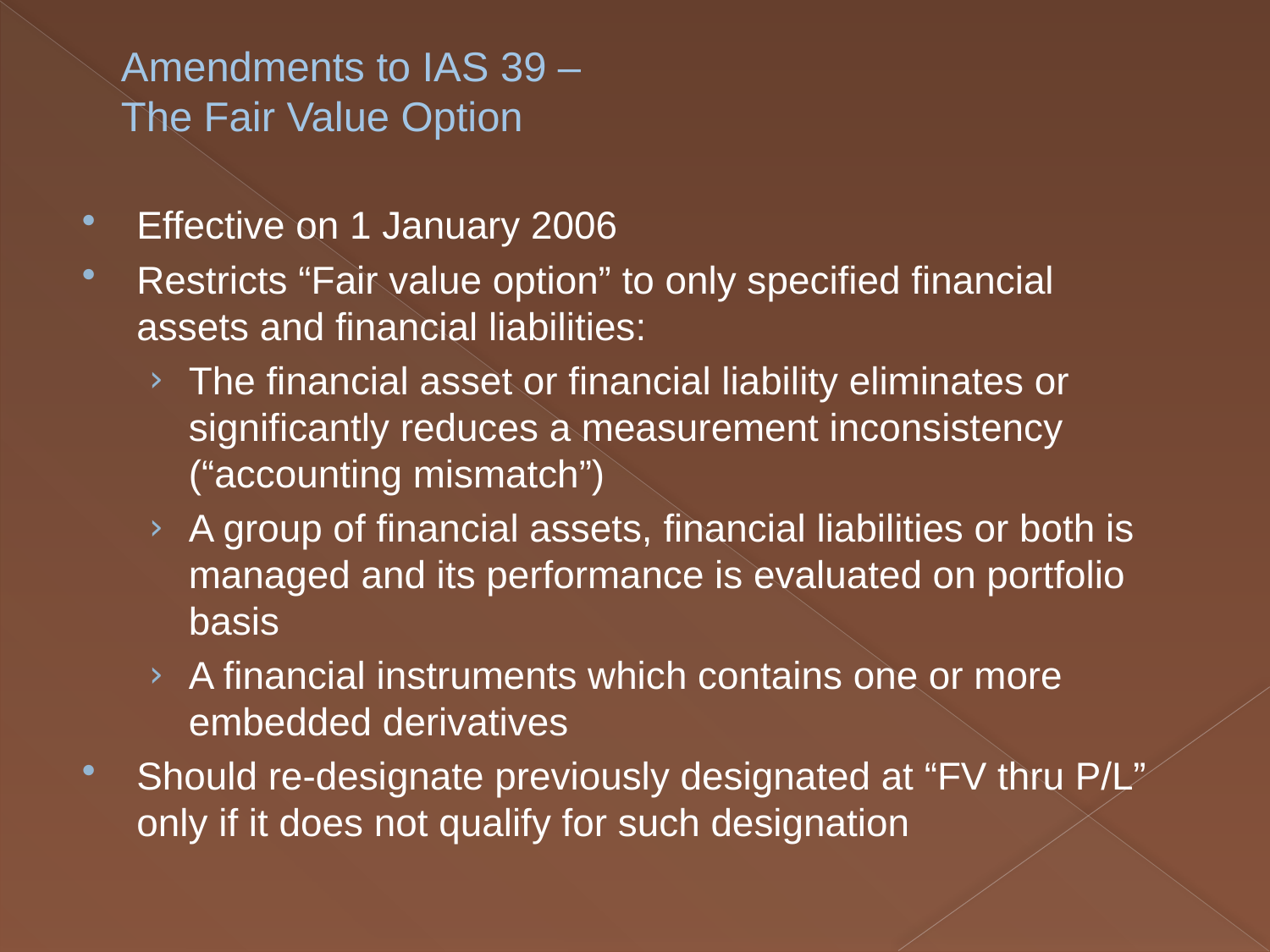

# Amendments to IAS 39 – The Fair Value Option
Effective on 1 January 2006
Restricts “Fair value option” to only specified financial assets and financial liabilities:
The financial asset or financial liability eliminates or significantly reduces a measurement inconsistency (“accounting mismatch”)
A group of financial assets, financial liabilities or both is managed and its performance is evaluated on portfolio basis
A financial instruments which contains one or more embedded derivatives
Should re-designate previously designated at “FV thru P/L” only if it does not qualify for such designation